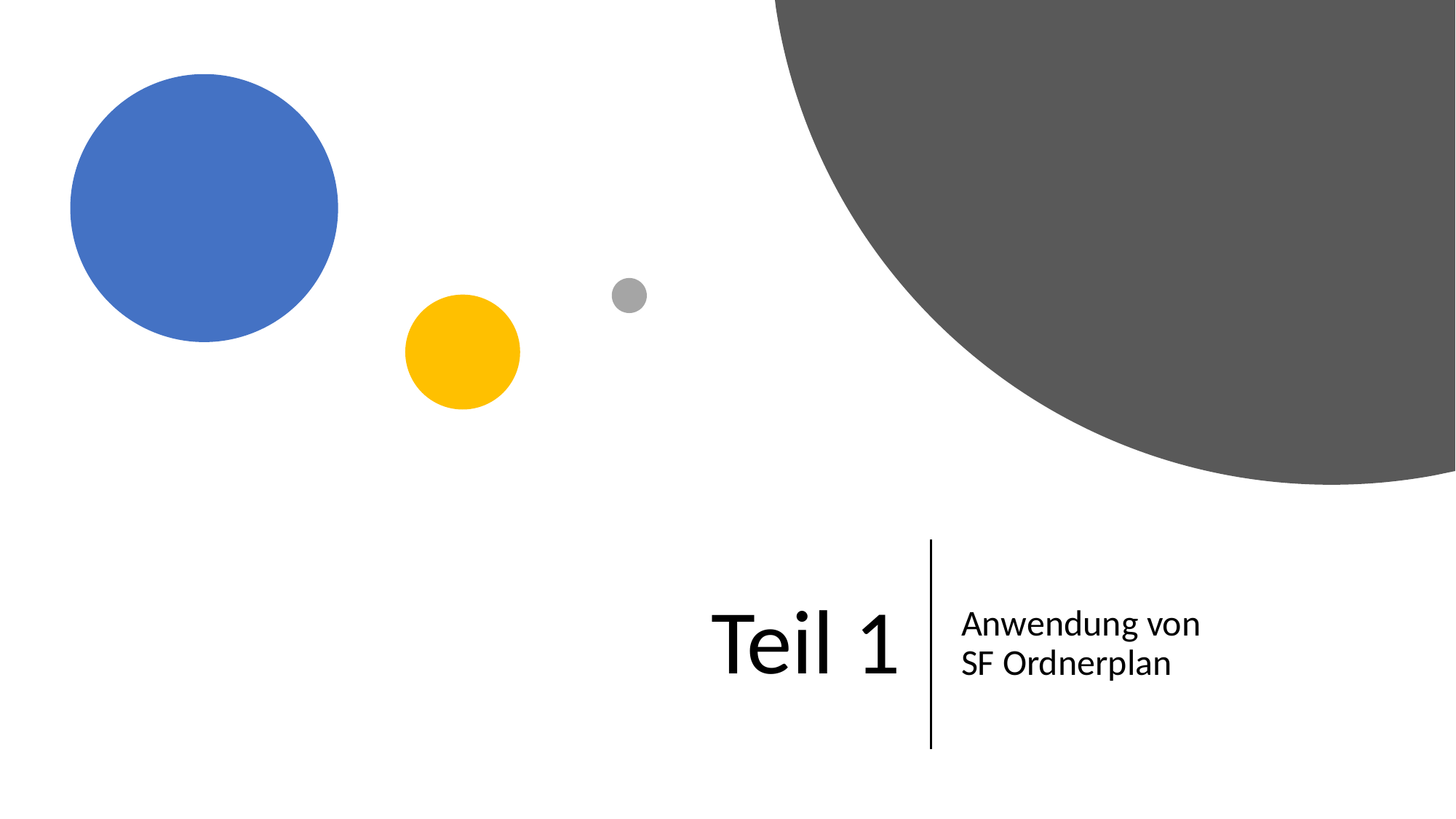

# Teil 1
Anwendung von
SF Ordnerplan